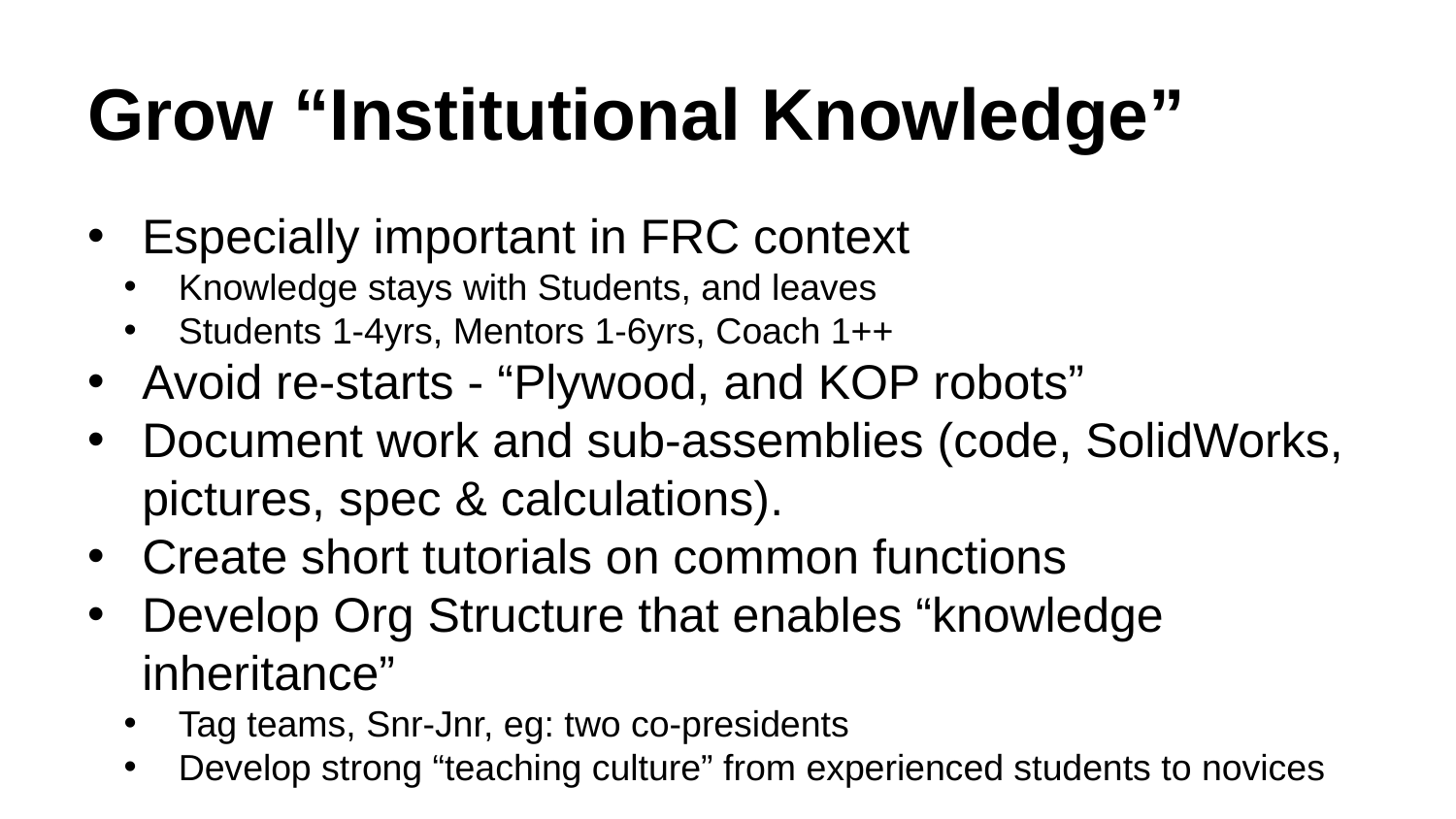

# Grow “Institutional Knowledge”
Especially important in FRC context
Knowledge stays with Students, and leaves
Students 1-4yrs, Mentors 1-6yrs, Coach 1++
Avoid re-starts - “Plywood, and KOP robots”
Document work and sub-assemblies (code, SolidWorks, pictures, spec & calculations).
Create short tutorials on common functions
Develop Org Structure that enables “knowledge inheritance”
Tag teams, Snr-Jnr, eg: two co-presidents
Develop strong “teaching culture” from experienced students to novices